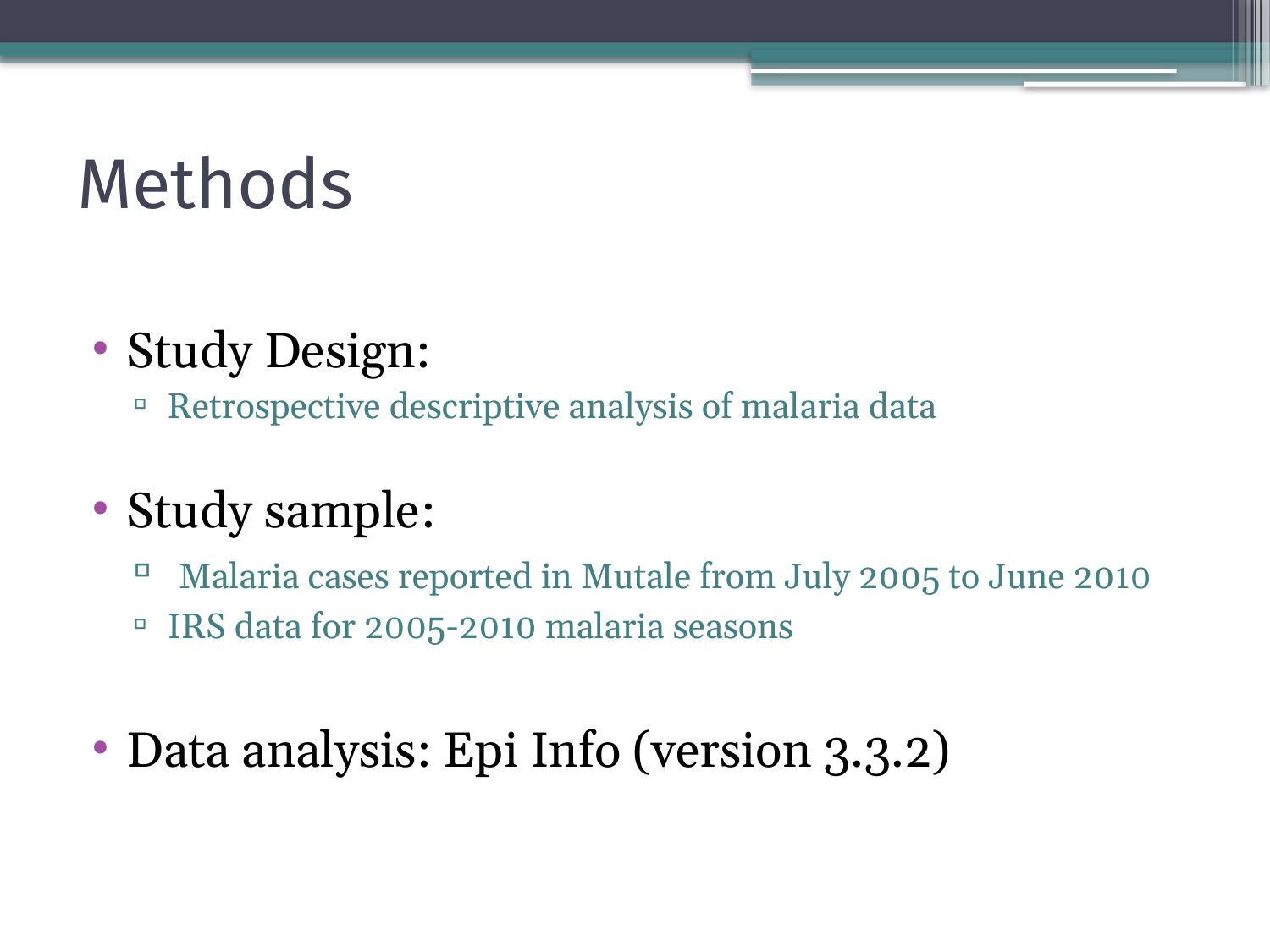

# Methods
Study Design:
Retrospective descriptive analysis of malaria data

Study sample:
 Malaria cases reported in Mutale from July 2005 to June 2010
IRS data for 2005-2010 malaria seasons

Data analysis: Epi Info (version 3.3.2)